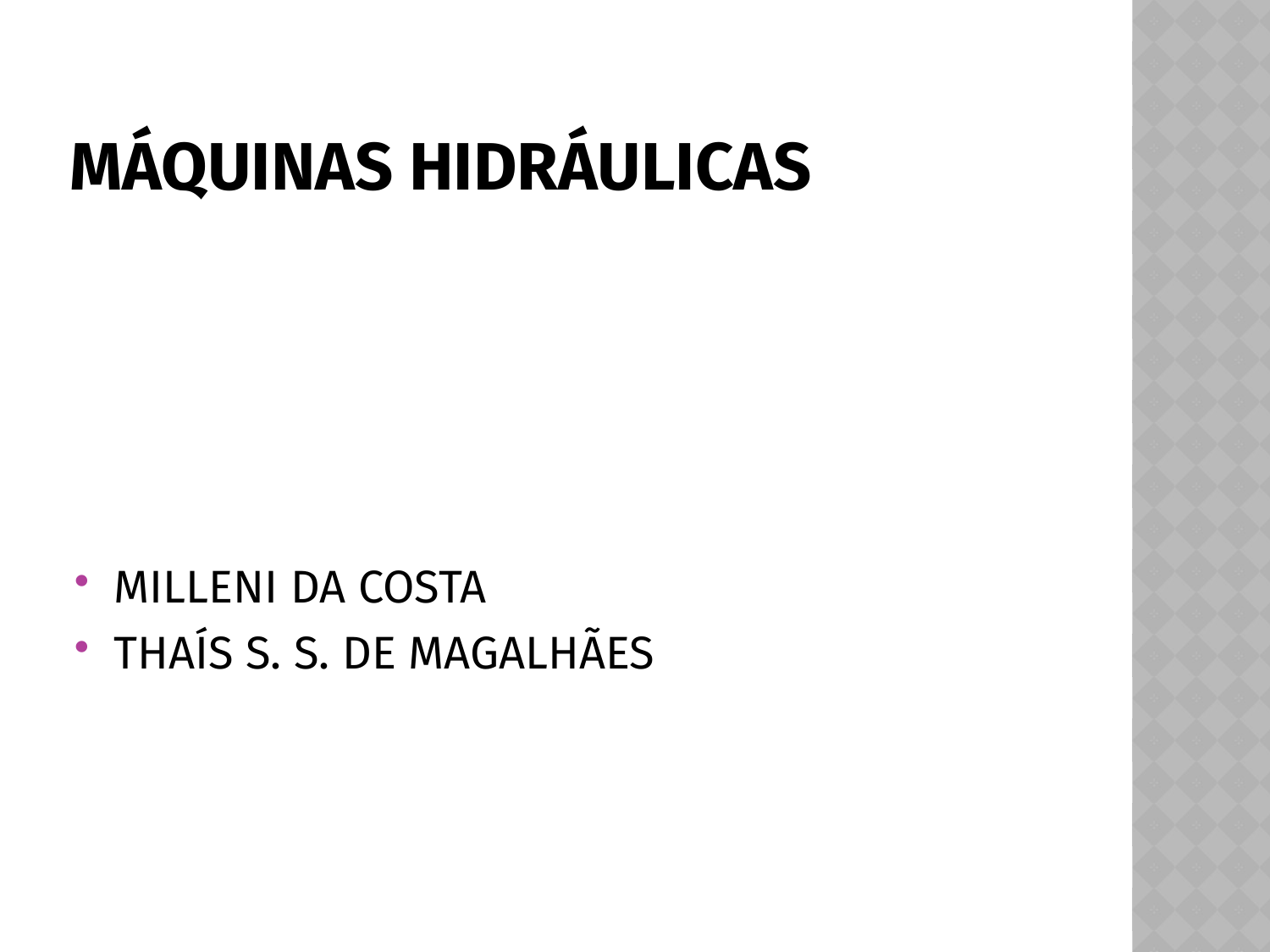

# MÁQUINAS HIDRÁULICAS

MILLENI DA COSTA
THAÍS S. S. DE MAGALHÃES